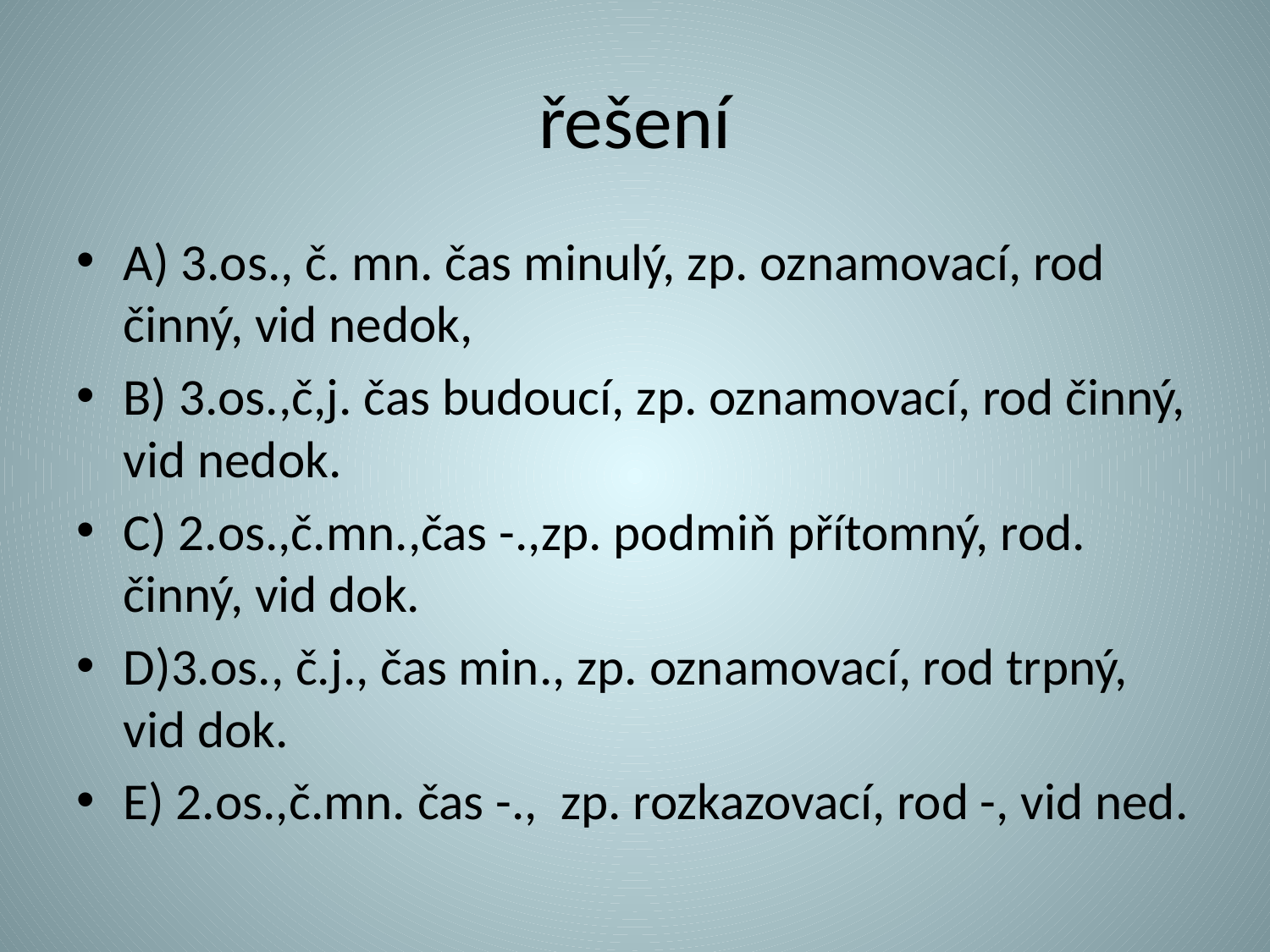

# řešení
A) 3.os., č. mn. čas minulý, zp. oznamovací, rod činný, vid nedok,
B) 3.os.,č,j. čas budoucí, zp. oznamovací, rod činný, vid nedok.
C) 2.os.,č.mn.,čas -.,zp. podmiň přítomný, rod. činný, vid dok.
D)3.os., č.j., čas min., zp. oznamovací, rod trpný, vid dok.
E) 2.os.,č.mn. čas -.,  zp. rozkazovací, rod -, vid ned.